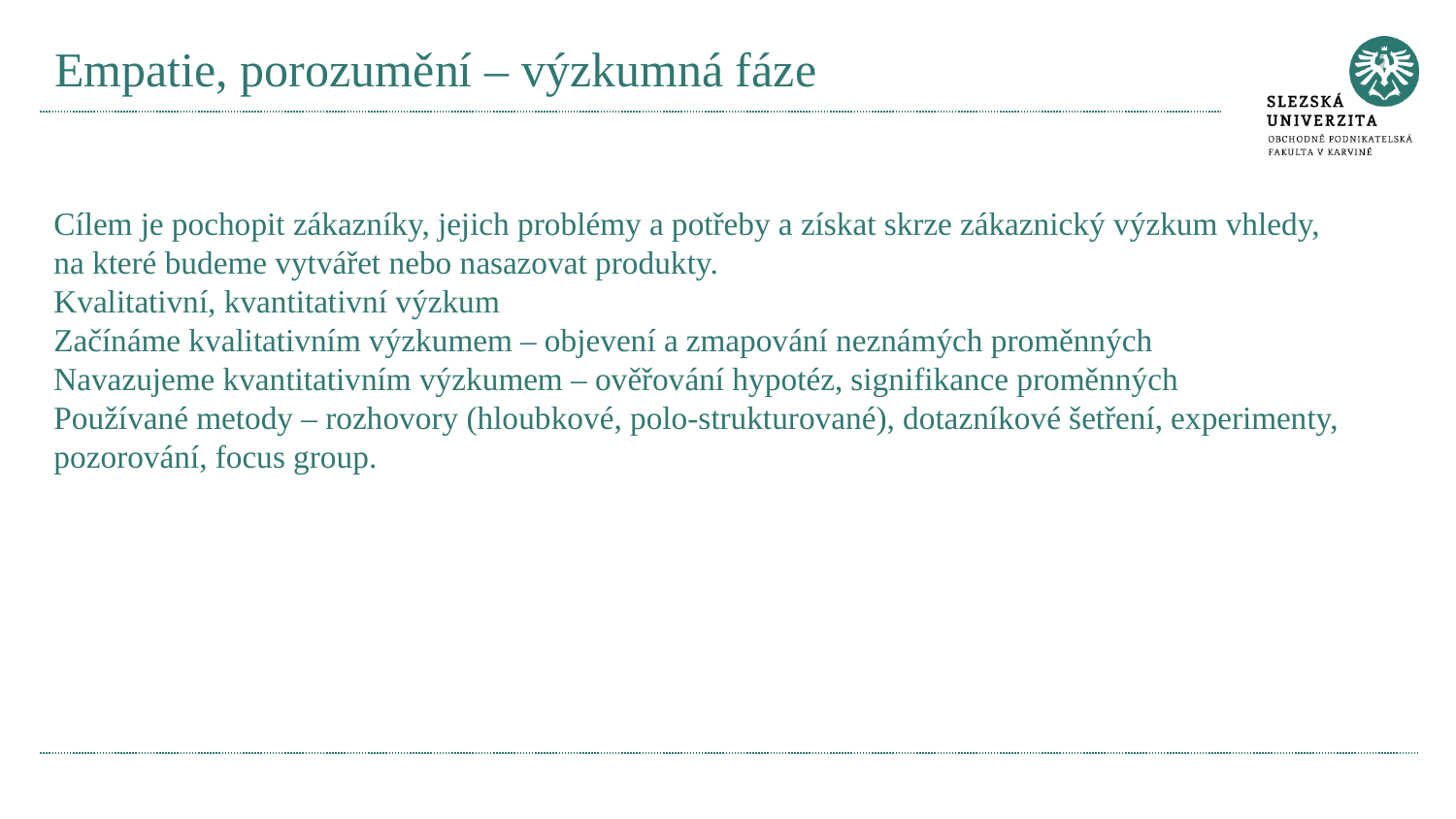

# Empatie, porozumění – výzkumná fáze

Cílem je pochopit zákazníky, jejich problémy a potřeby a získat skrze zákaznický výzkum vhledy, na které budeme vytvářet nebo nasazovat produkty.
Kvalitativní, kvantitativní výzkum
Začínáme kvalitativním výzkumem – objevení a zmapování neznámých proměnných
Navazujeme kvantitativním výzkumem – ověřování hypotéz, signifikance proměnných
Používané metody – rozhovory (hloubkové, polo-strukturované), dotazníkové šetření, experimenty, pozorování, focus group.